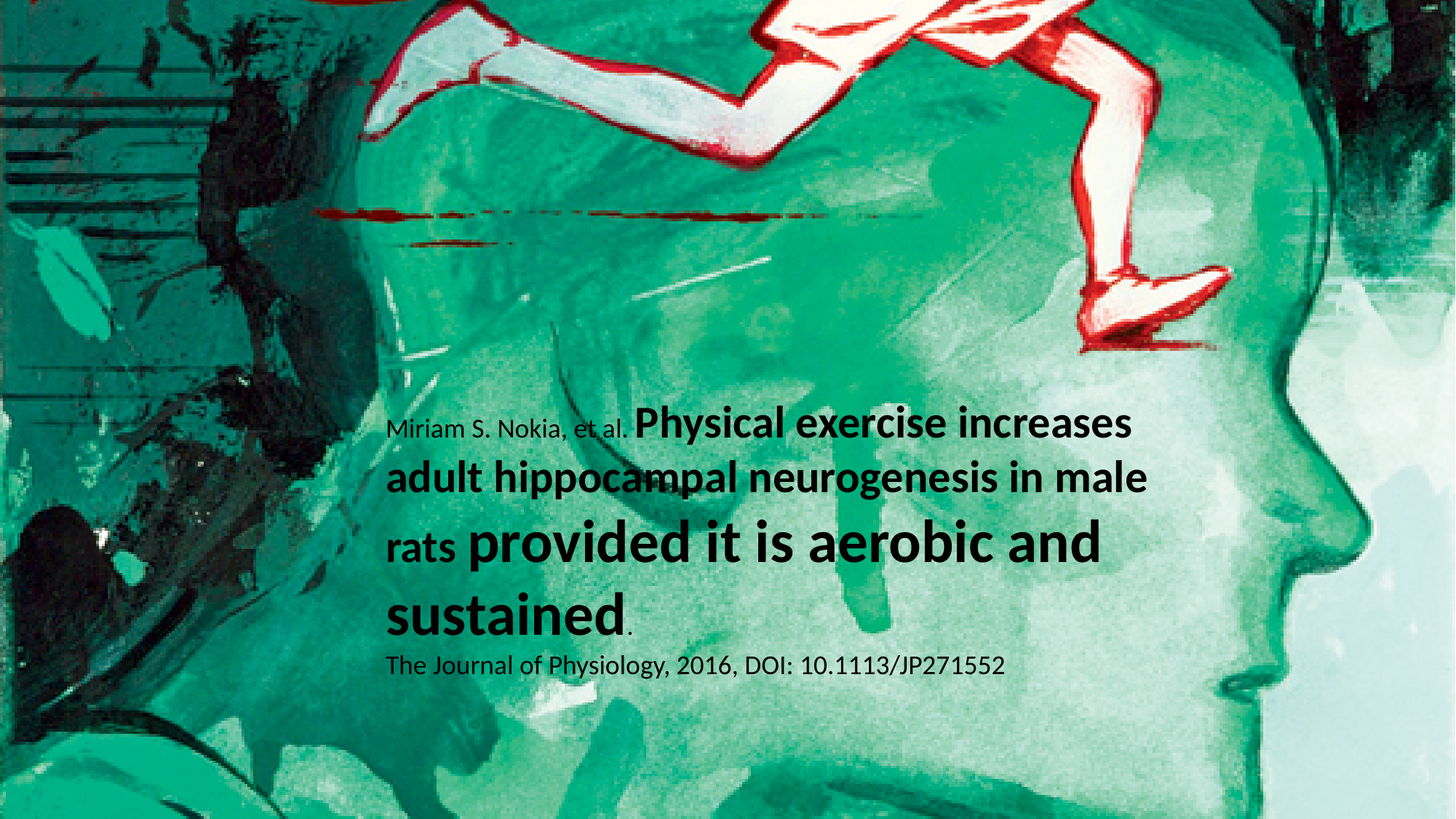

Miriam S. Nokia, et al. Physical exercise increases adult hippocampal neurogenesis in male rats provided it is aerobic and sustained.
The Journal of Physiology, 2016, DOI: 10.1113/JP271552